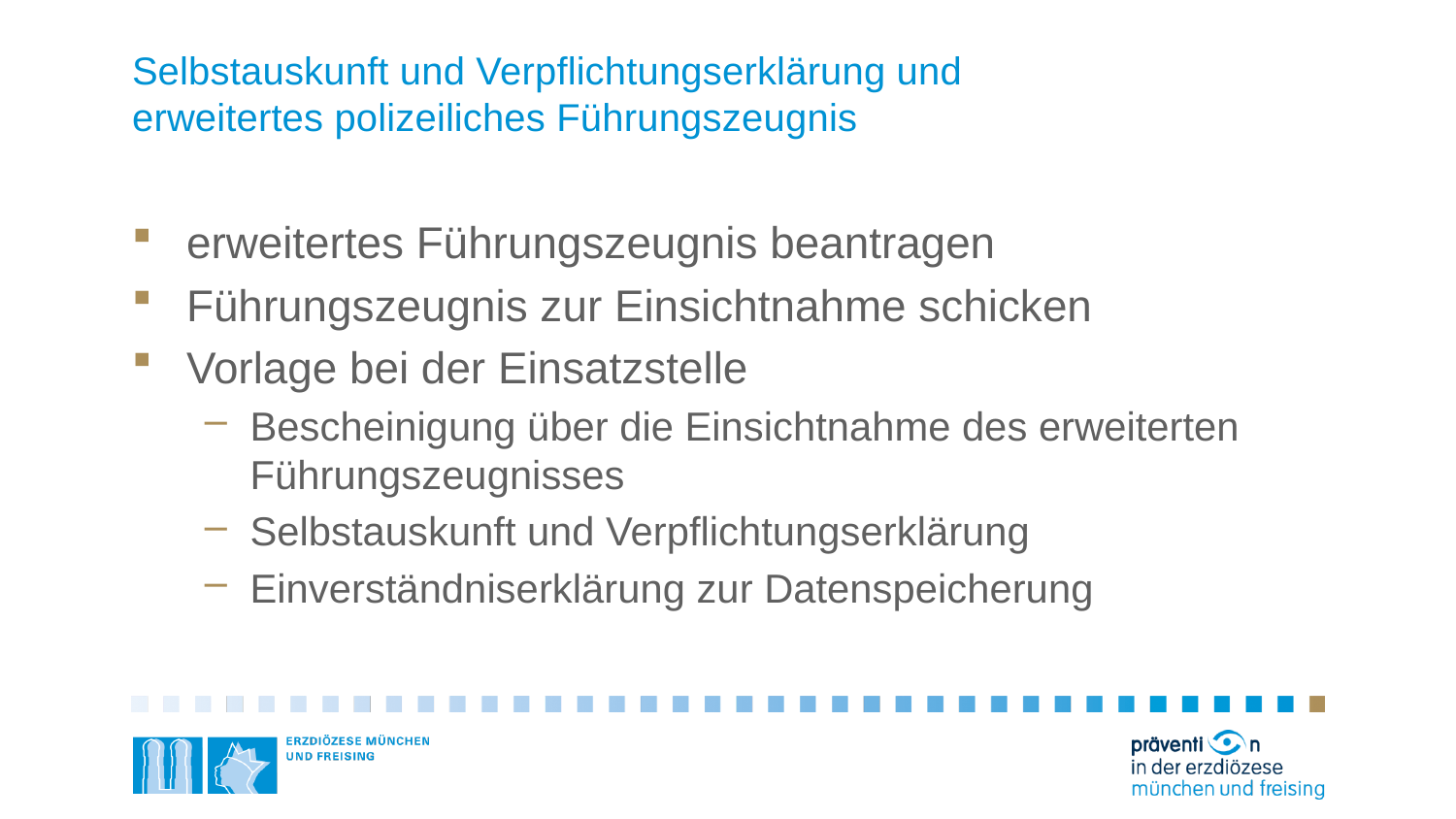

# Selbstauskunft und Verpflichtungserklärung und erweitertes polizeiliches Führungszeugnis
erweitertes Führungszeugnis beantragen
Führungszeugnis zur Einsichtnahme schicken
Vorlage bei der Einsatzstelle
Bescheinigung über die Einsichtnahme des erweiterten Führungszeugnisses
Selbstauskunft und Verpflichtungserklärung
Einverständniserklärung zur Datenspeicherung